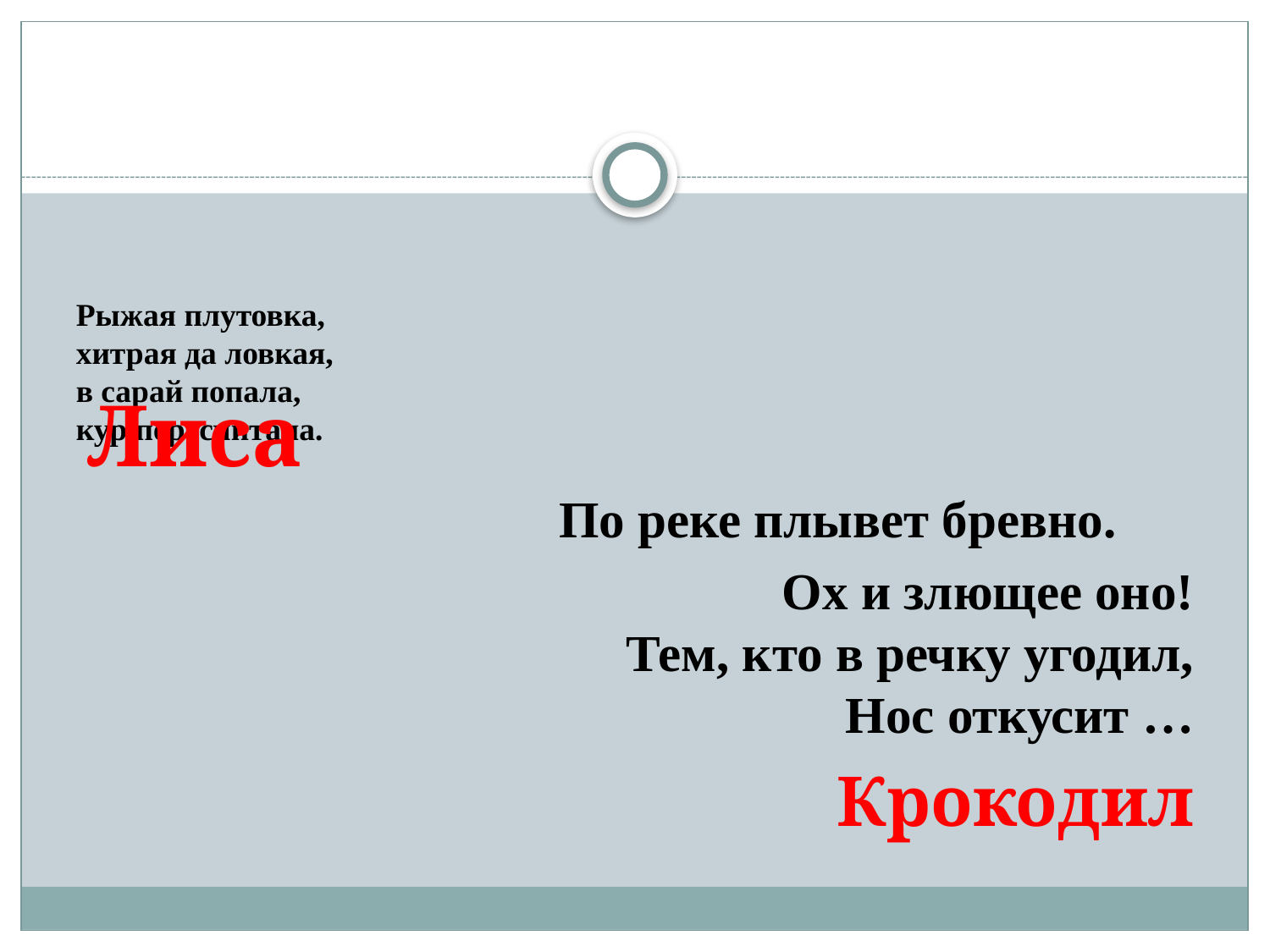

# Рыжая плутовка, хитрая да ловкая, в сарай попала, кур пересчитала.
Лиса

По реке плывет бревно.
Ох и злющее оно!
Тем, кто в речку угодил,
Нос откусит …
Крокодил